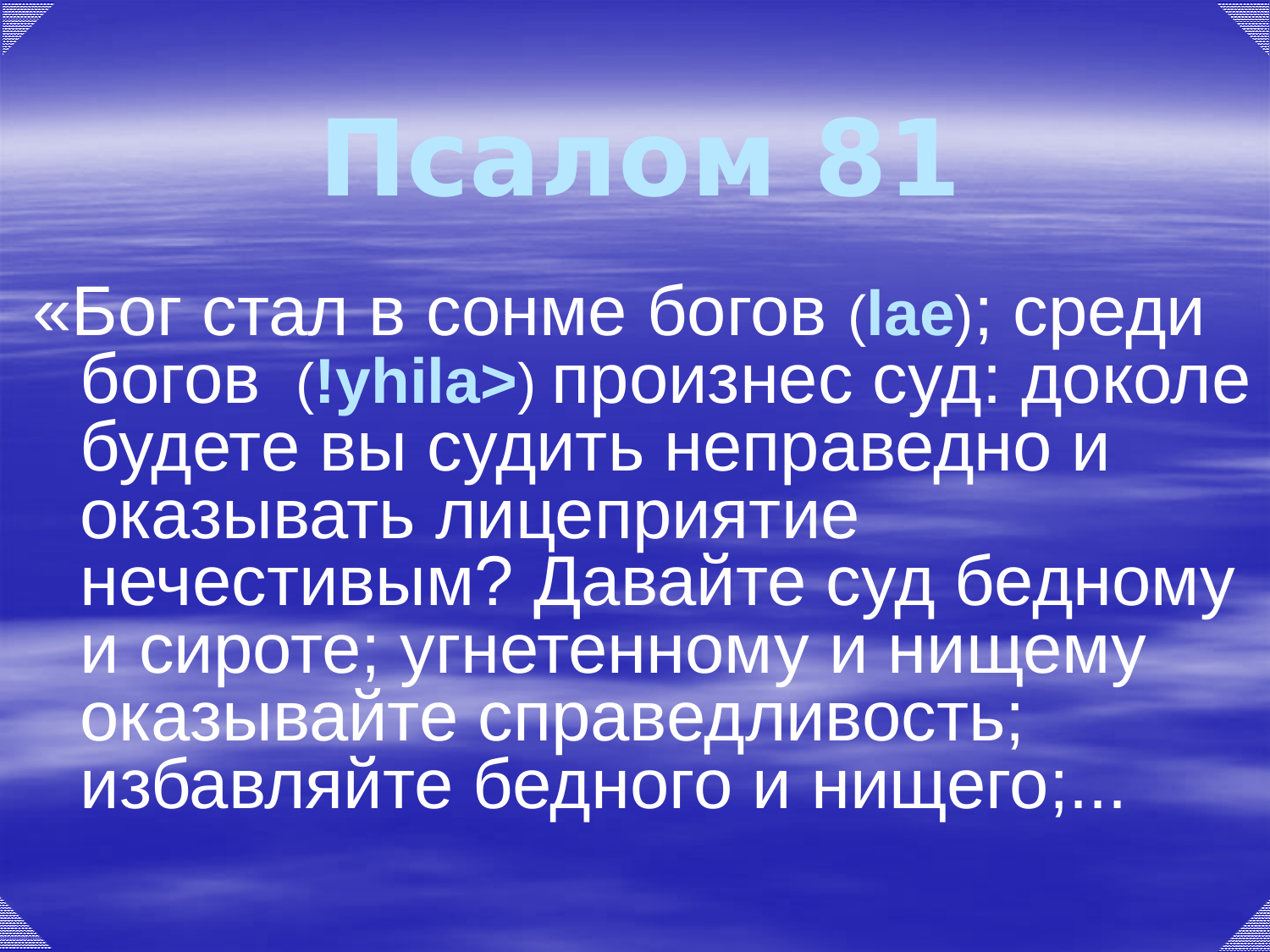

# Псалом 81
«Бог стал в сонме богов (lae); среди богов  (!yhila>) произнес суд: доколе будете вы судить неправедно и оказывать лицеприятие нечестивым? Давайте суд бедному и сироте; угнетенному и нищему оказывайте справедливость; избавляйте бедного и нищего;...